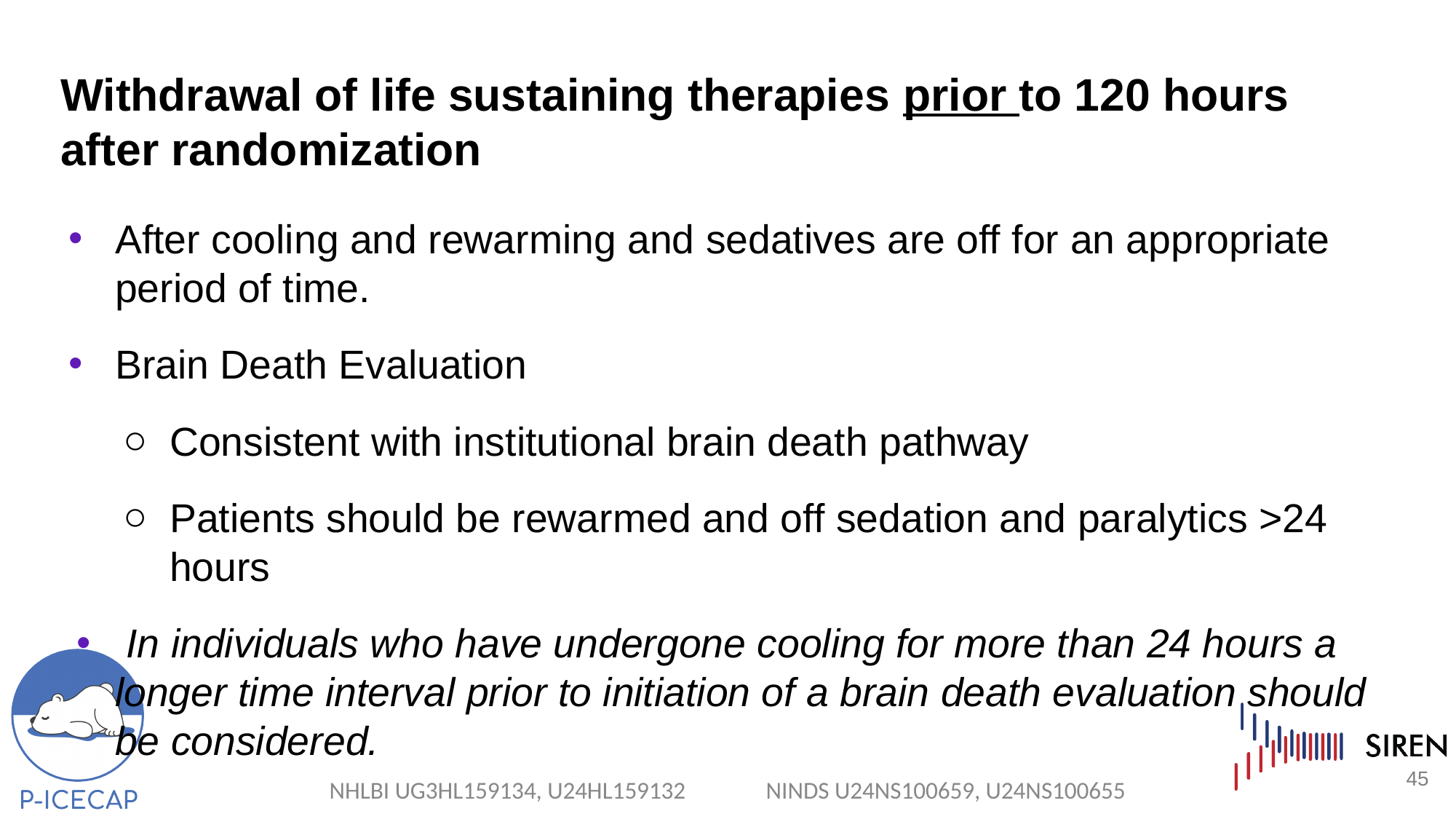

# Withdrawal of life sustaining therapies prior to 120 hours after randomization
After cooling and rewarming and sedatives are off for an appropriate period of time.
Brain Death Evaluation
Consistent with institutional brain death pathway
Patients should be rewarmed and off sedation and paralytics >24 hours
 In individuals who have undergone cooling for more than 24 hours a longer time interval prior to initiation of a brain death evaluation should be considered.

45